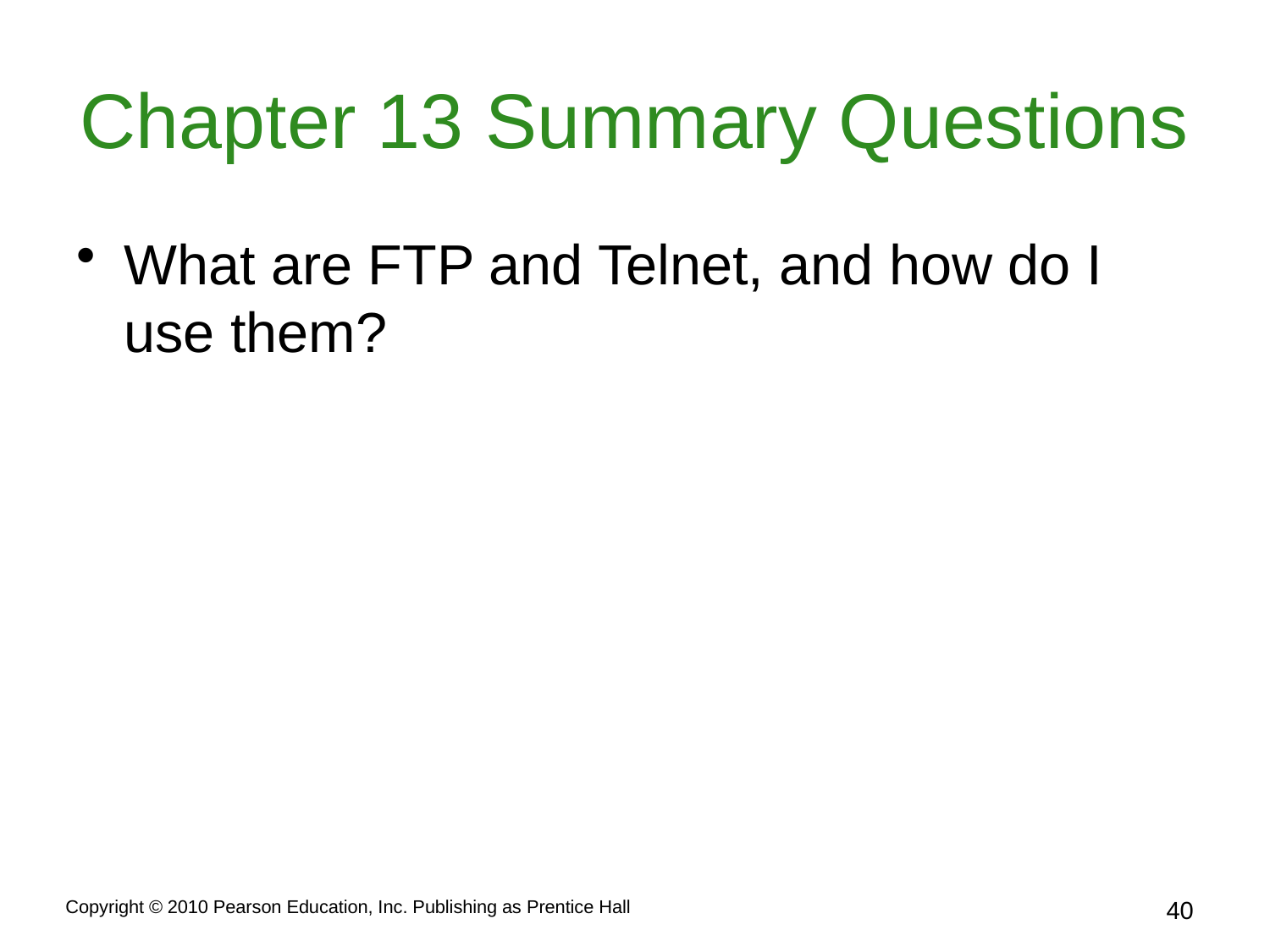

# Chapter 13 Summary Questions
What are FTP and Telnet, and how do I use them?
Copyright © 2010 Pearson Education, Inc. Publishing as Prentice Hall

40